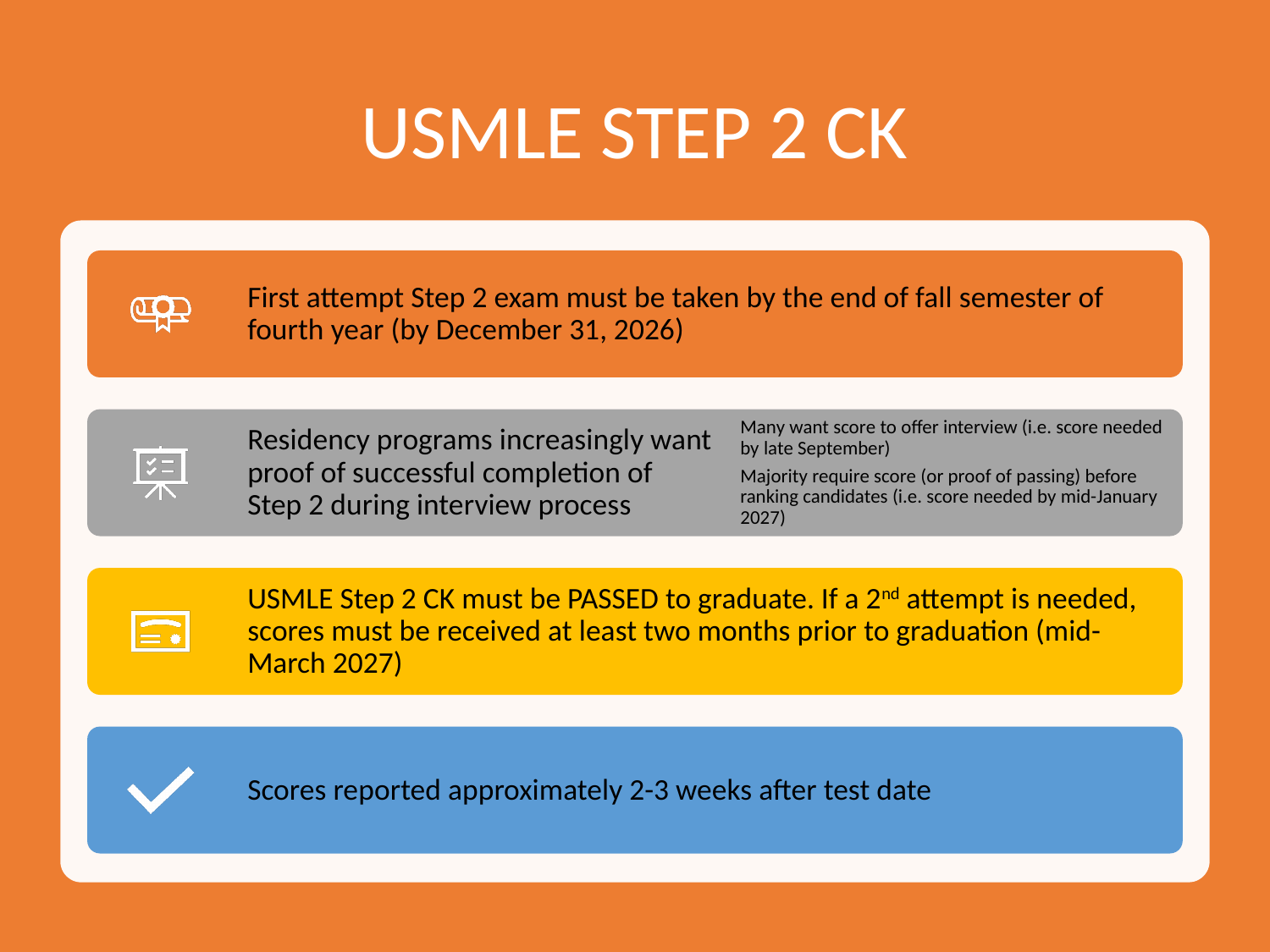

# USMLE STEP 2 CK

First attempt Step 2 exam must be taken by the end of fall semester of fourth year (by December 31, 2026)
Residency programs increasingly want proof of successful completion of Step 2 during interview process
Many want score to offer interview (i.e. score needed by late September)
Majority require score (or proof of passing) before ranking candidates (i.e. score needed by mid-January 2027)
USMLE Step 2 CK must be PASSED to graduate. If a 2nd attempt is needed, scores must be received at least two months prior to graduation (mid-March 2027)
Scores reported approximately 2-3 weeks after test date